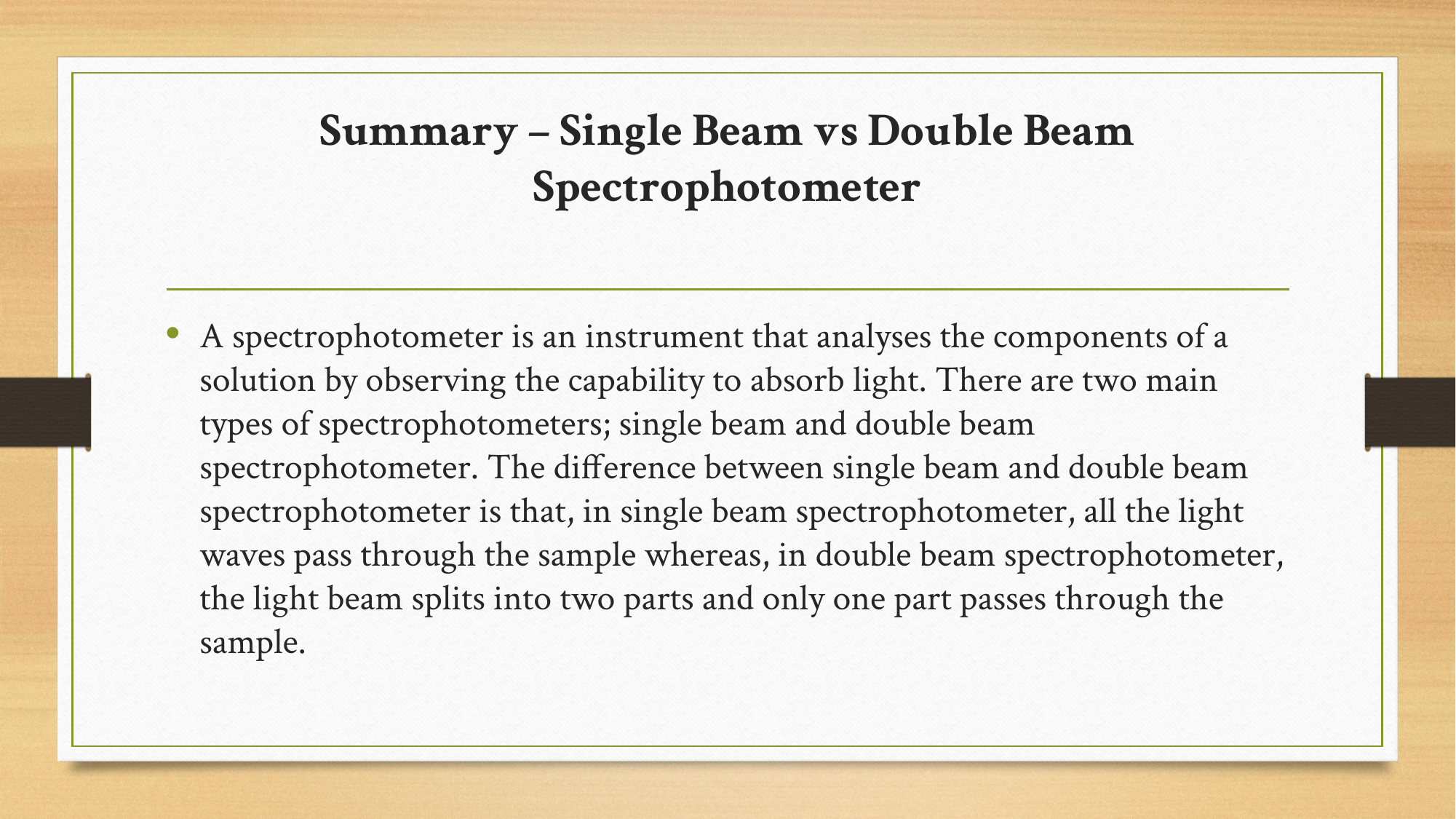

# Summary – Single Beam vs Double Beam Spectrophotometer
A spectrophotometer is an instrument that analyses the components of a solution by observing the capability to absorb light. There are two main types of spectrophotometers; single beam and double beam spectrophotometer. The difference between single beam and double beam spectrophotometer is that, in single beam spectrophotometer, all the light waves pass through the sample whereas, in double beam spectrophotometer, the light beam splits into two parts and only one part passes through the sample.